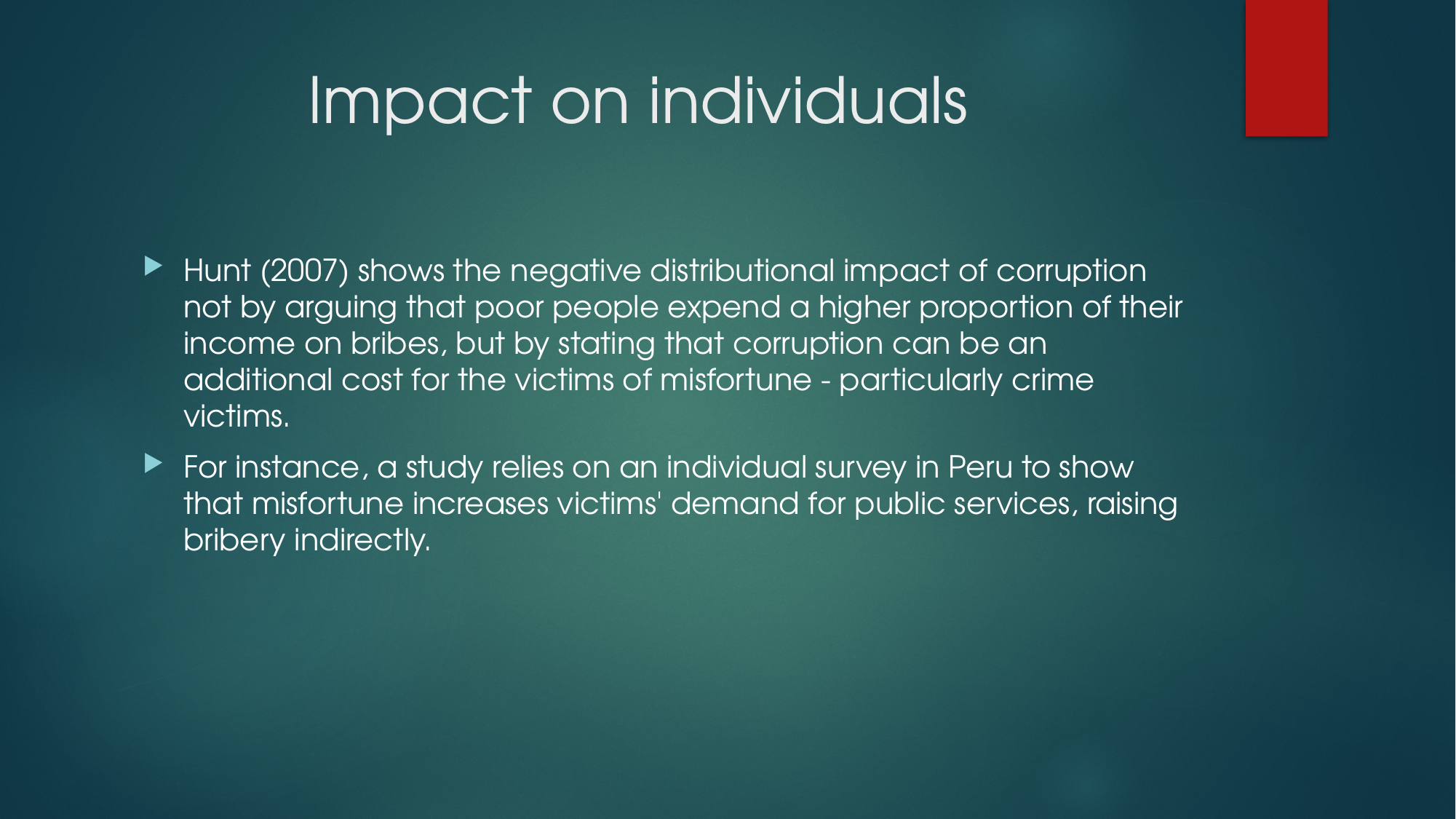

# Impact on individuals
Hunt (2007) shows the negative distributional impact of corruption not by arguing that poor people expend a higher proportion of their income on bribes, but by stating that corruption can be an additional cost for the victims of misfortune - particularly crime victims.
For instance, a study relies on an individual survey in Peru to show that misfortune increases victims' demand for public services, raising bribery indirectly.